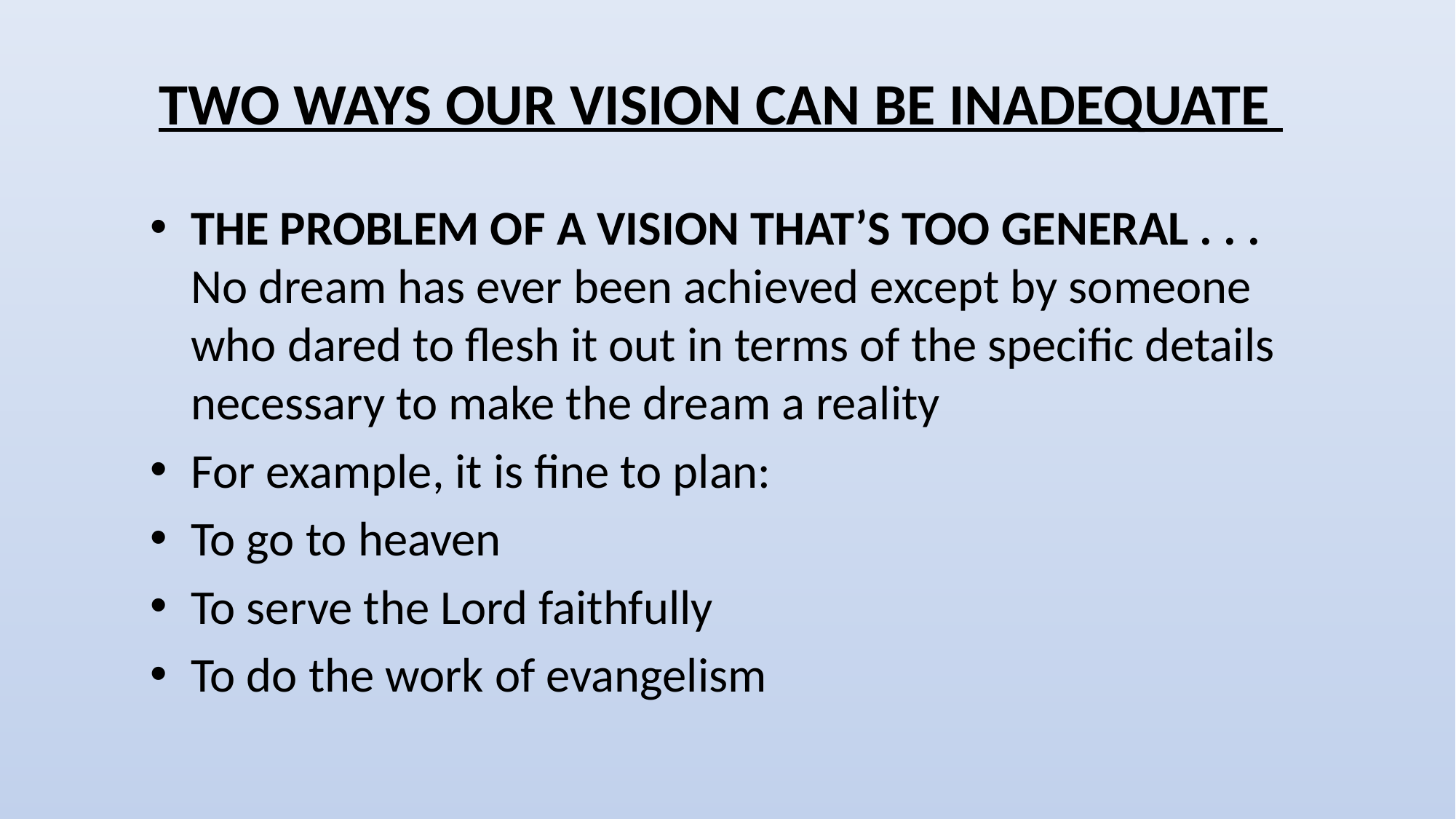

# TWO WAYS OUR VISION CAN BE INADEQUATE
THE PROBLEM OF A VISION THAT’S TOO GENERAL . . . No dream has ever been achieved except by someone who dared to flesh it out in terms of the specific details necessary to make the dream a reality
For example, it is fine to plan:
To go to heaven
To serve the Lord faithfully
To do the work of evangelism